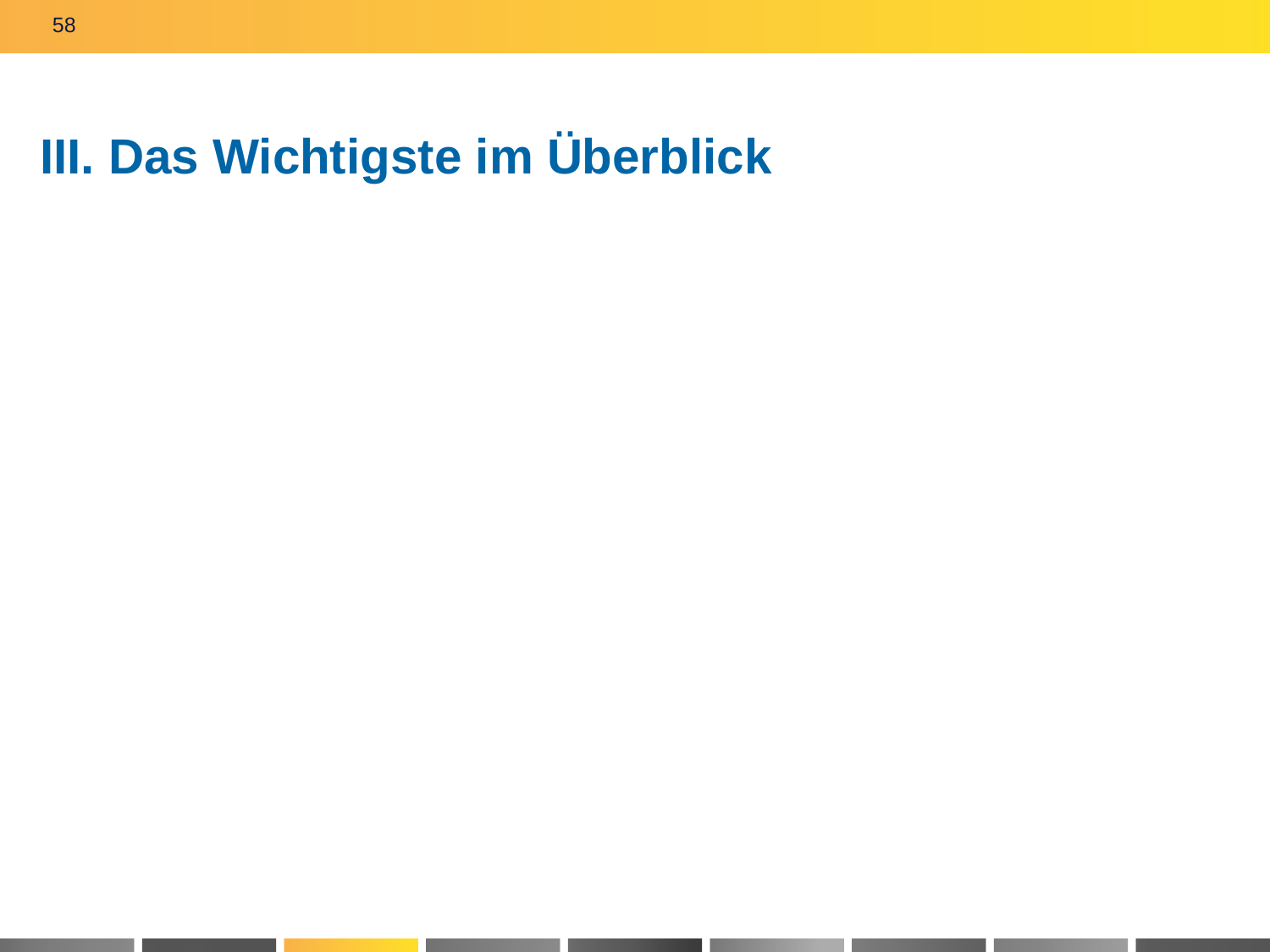

58
# III. Das Wichtigste im Überblick